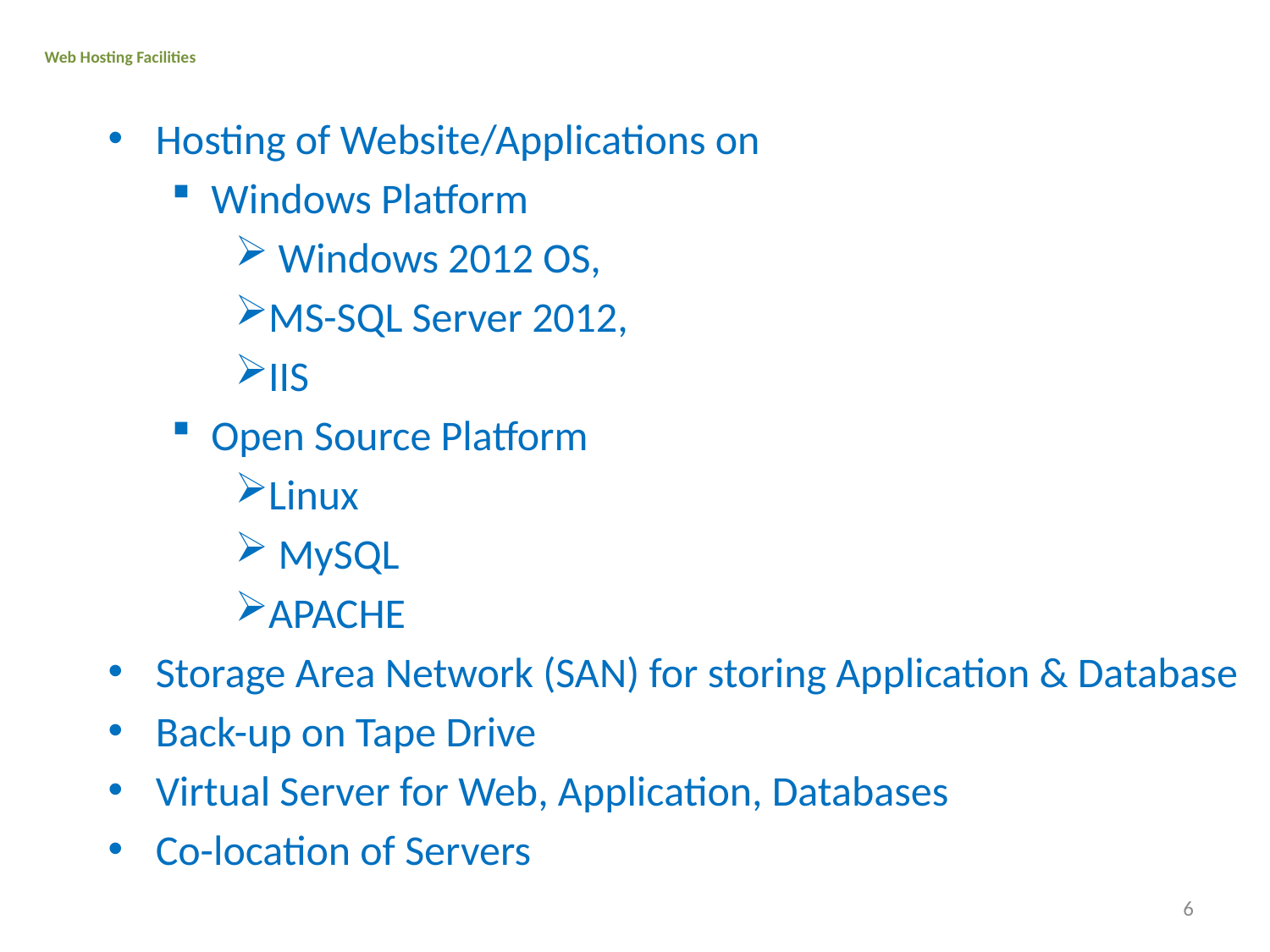

# Web Hosting Facilities
Hosting of Website/Applications on
Windows Platform
 Windows 2012 OS,
MS-SQL Server 2012,
IIS
Open Source Platform
Linux
 MySQL
APACHE
Storage Area Network (SAN) for storing Application & Database
Back-up on Tape Drive
Virtual Server for Web, Application, Databases
Co-location of Servers

6